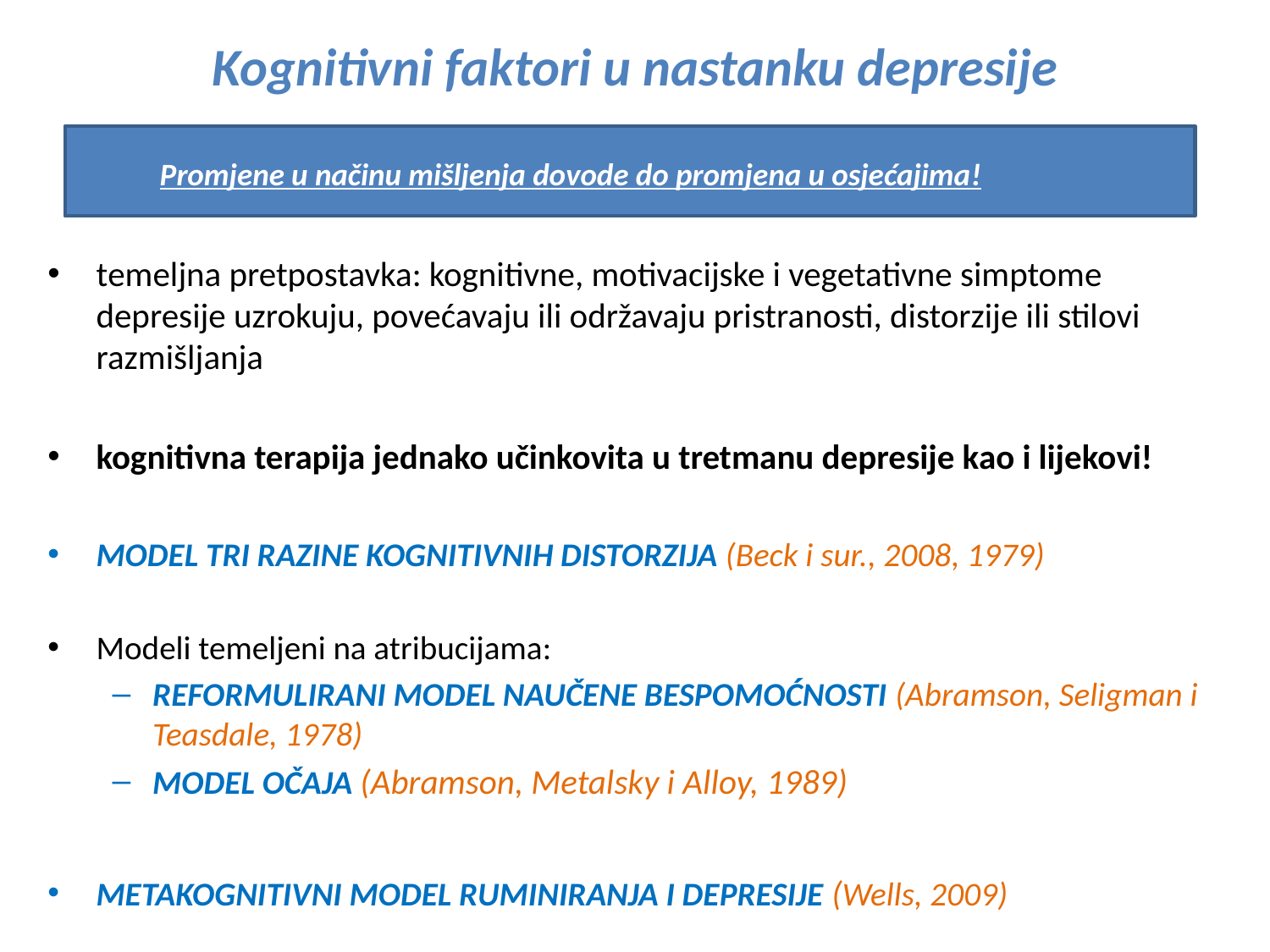

# Kognitivni faktori u nastanku depresije

       Promjene u načinu mišljenja dovode do promjena u osjećajima!

temeljna pretpostavka: kognitivne, motivacijske i vegetativne simptome depresije uzrokuju, povećavaju ili održavaju pristranosti, distorzije ili stilovi razmišljanja

kognitivna terapija jednako učinkovita u tretmanu depresije kao i lijekovi!

Model tri razine kognitivnih distorzija (Beck i sur., 2008, 1979)

Modeli temeljeni na atribucijama:
Reformulirani model naučene bespomoćnosti (Abramson, Seligman i Teasdale, 1978)
Model očaja (Abramson, Metalsky i Alloy, 1989)

Metakognitivni model ruminiranja i depresije (Wells, 2009)